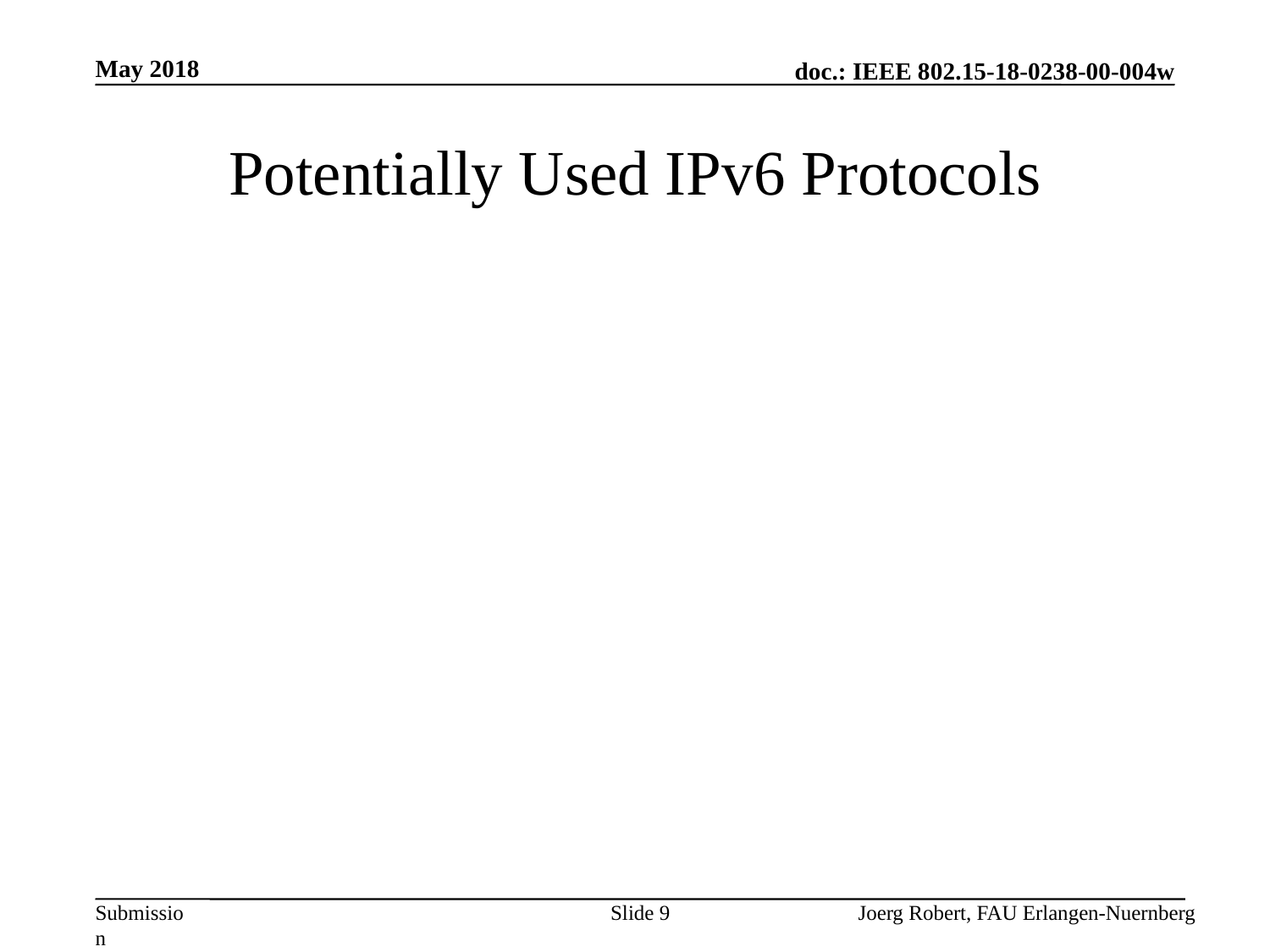

May 2018
# Potentially Used IPv6 Protocols

Slide 9
Joerg Robert, FAU Erlangen-Nuernberg